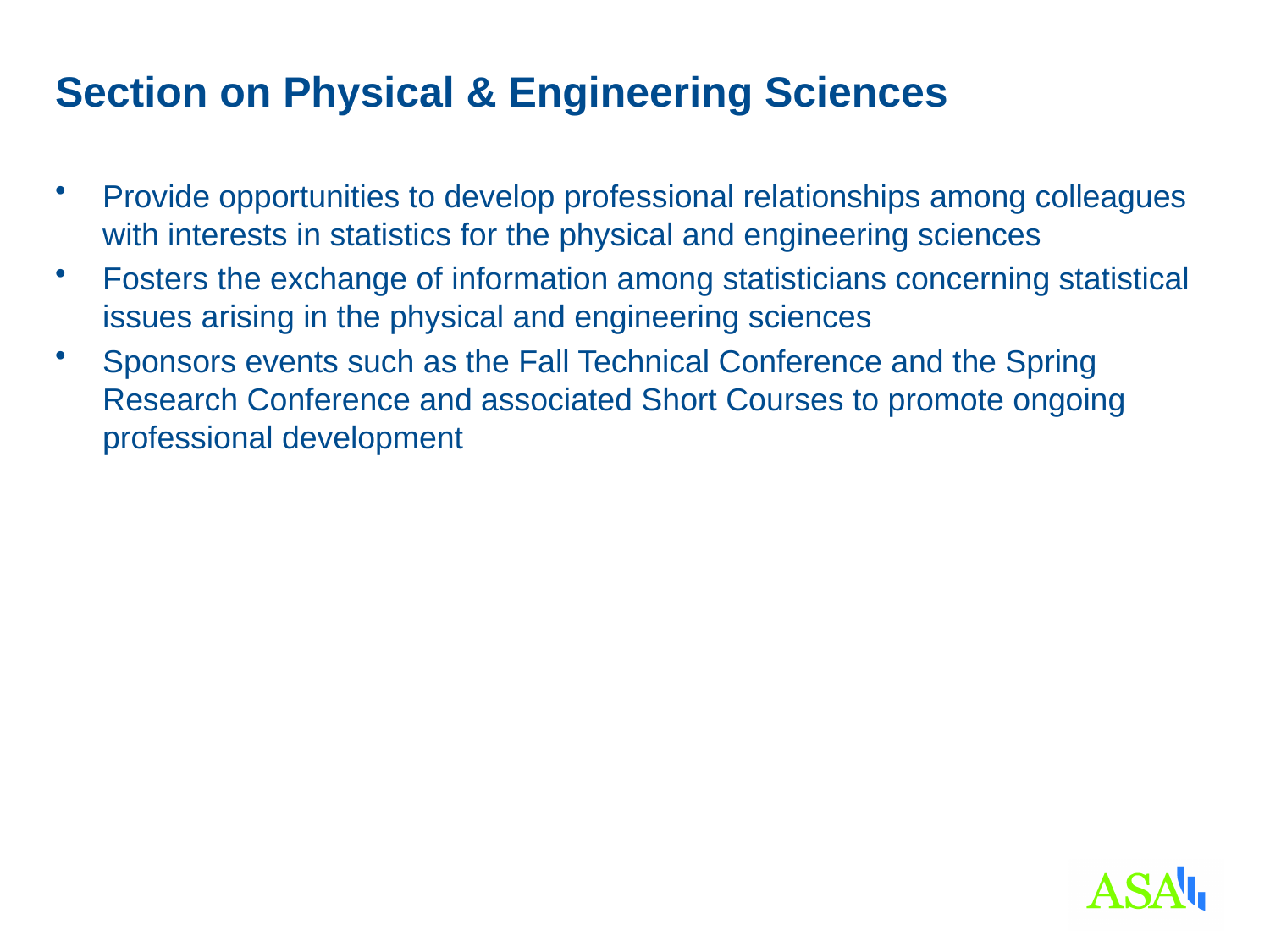

# Section on Physical & Engineering Sciences
Provide opportunities to develop professional relationships among colleagues with interests in statistics for the physical and engineering sciences
Fosters the exchange of information among statisticians concerning statistical issues arising in the physical and engineering sciences
Sponsors events such as the Fall Technical Conference and the Spring Research Conference and associated Short Courses to promote ongoing professional development